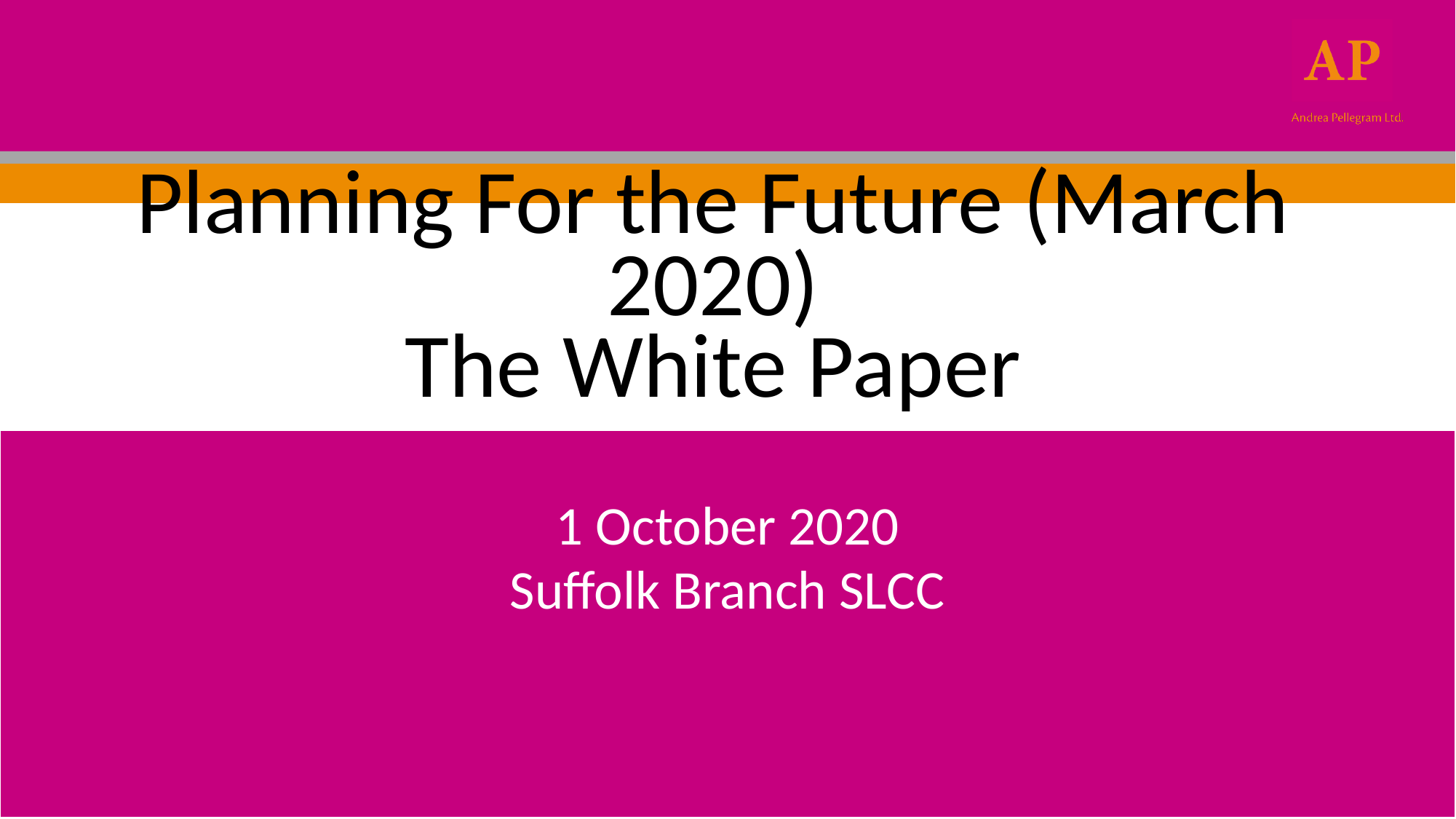

# Planning For the Future (March 2020) The White Paper

1 October 2020
Suffolk Branch SLCC